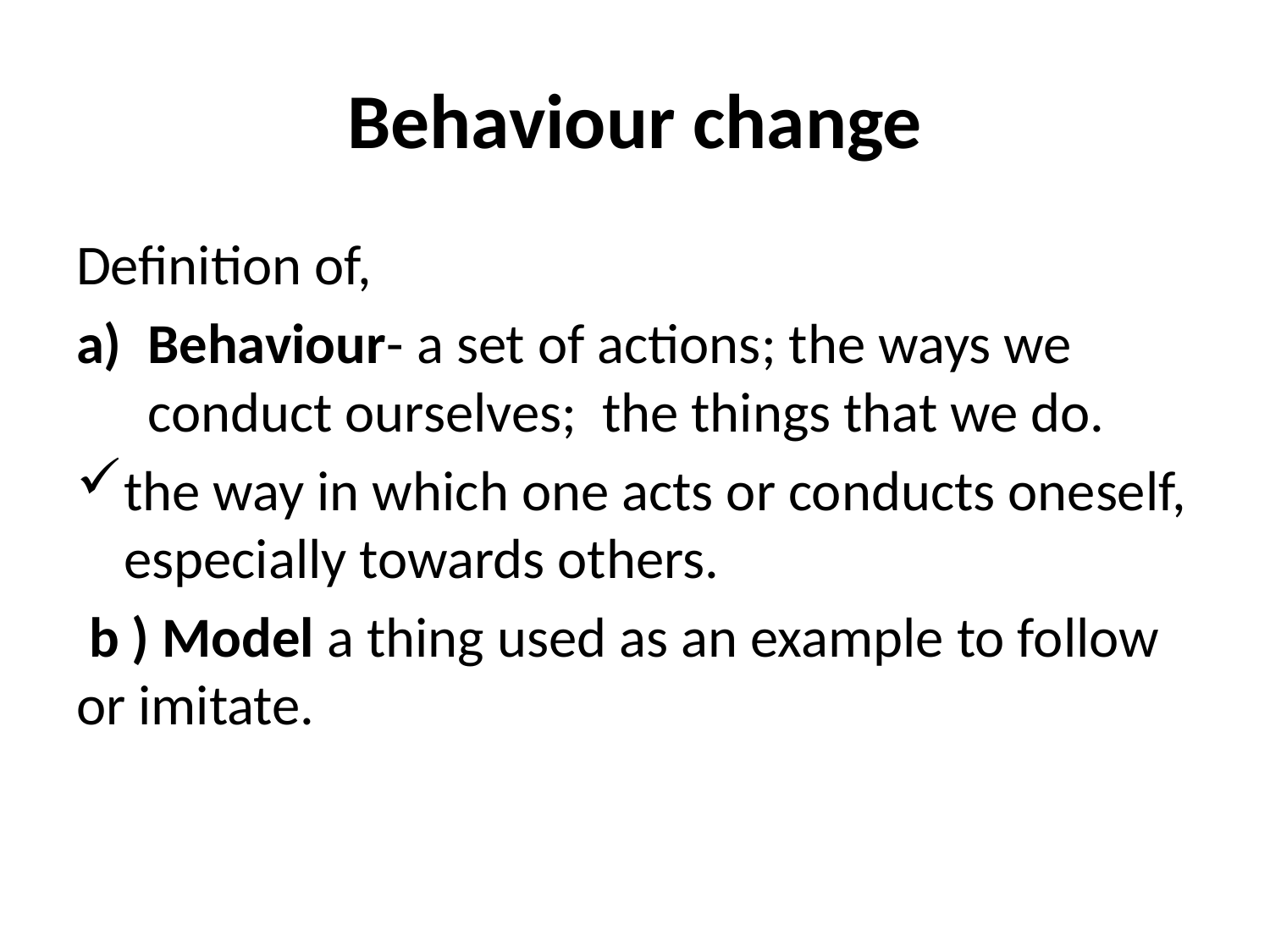

# Behaviour change
Definition of,
Behaviour- a set of actions; the ways we conduct ourselves;  the things that we do.
the way in which one acts or conducts oneself, especially towards others.
 b ) Model a thing used as an example to follow or imitate.